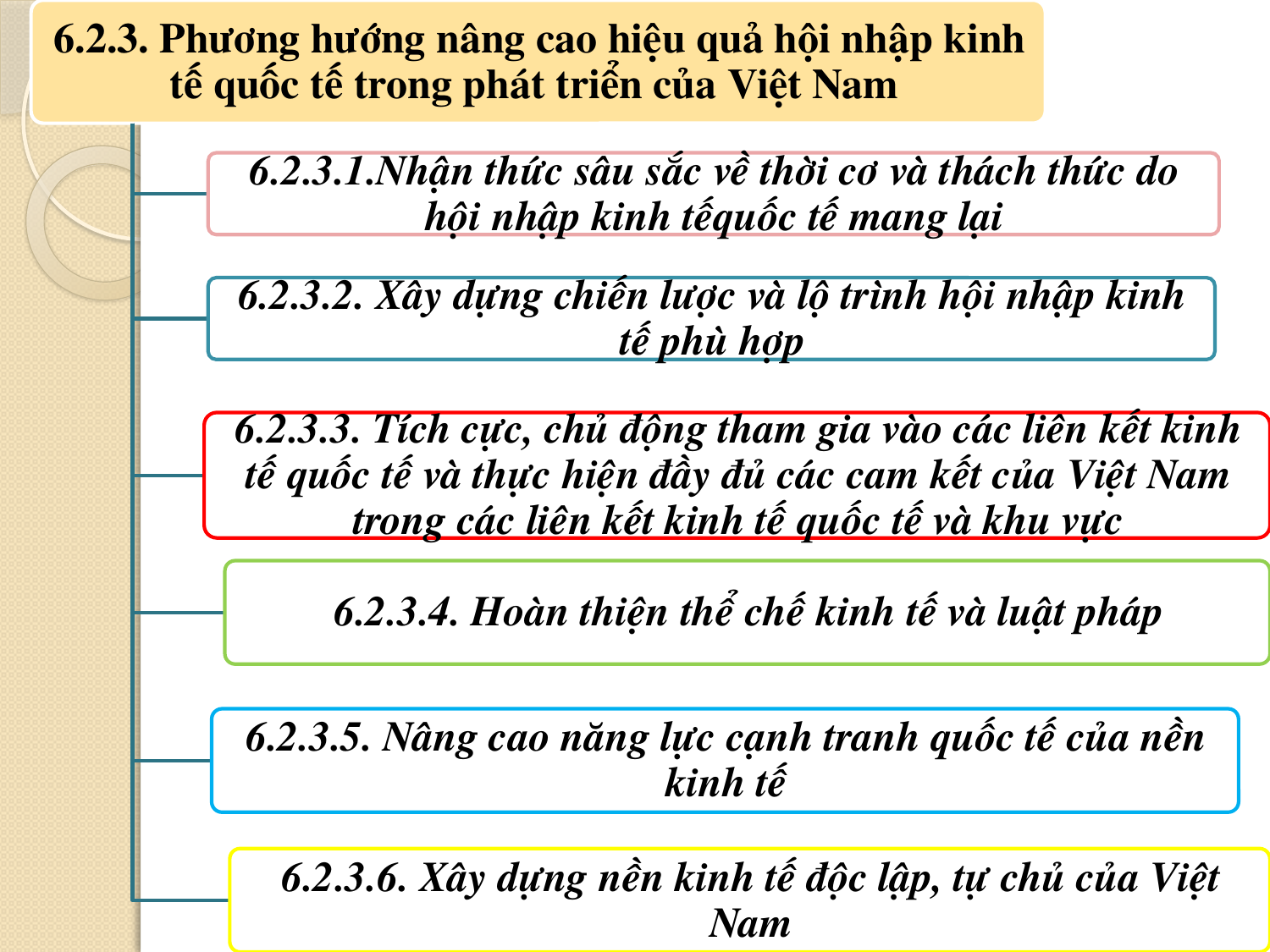

6.2.3. Phương hướng nâng cao hiệu quả hội nhập kinh tế quốc tế trong phát triển của Việt Nam
6.2.3.1.Nhận thức sâu sắc về thời cơ và thách thức do hội nhập kinh tếquốc tế mang lại
6.2.3.2. Xây dựng chiến lược và lộ trình hội nhập kinh tế phù hợp
6.2.3.3. Tích cực, chủ động tham gia vào các liên kết kinh tế quốc tế và thực hiện đầy đủ các cam kết của Việt Nam trong các liên kết kinh tế quốc tế và khu vực
6.2.3.4. Hoàn thiện thể chế kinh tế và luật pháp
6.2.3.5. Nâng cao năng lực cạnh tranh quốc tế của nền kinh tế
6.2.3.6. Xây dựng nền kinh tế độc lập, tự chủ của Việt Nam